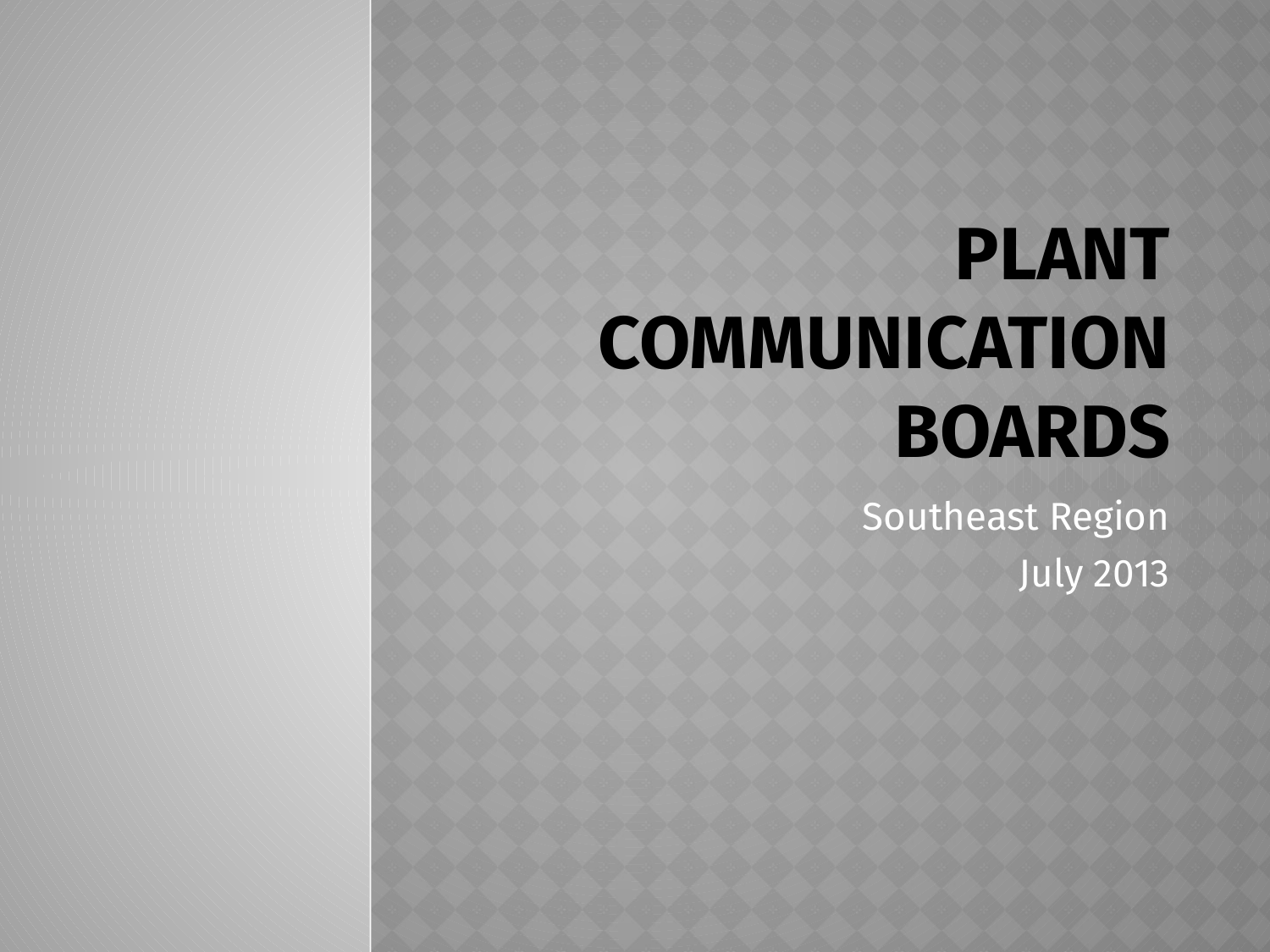

# Plant Communication Boards
Southeast Region
July 2013